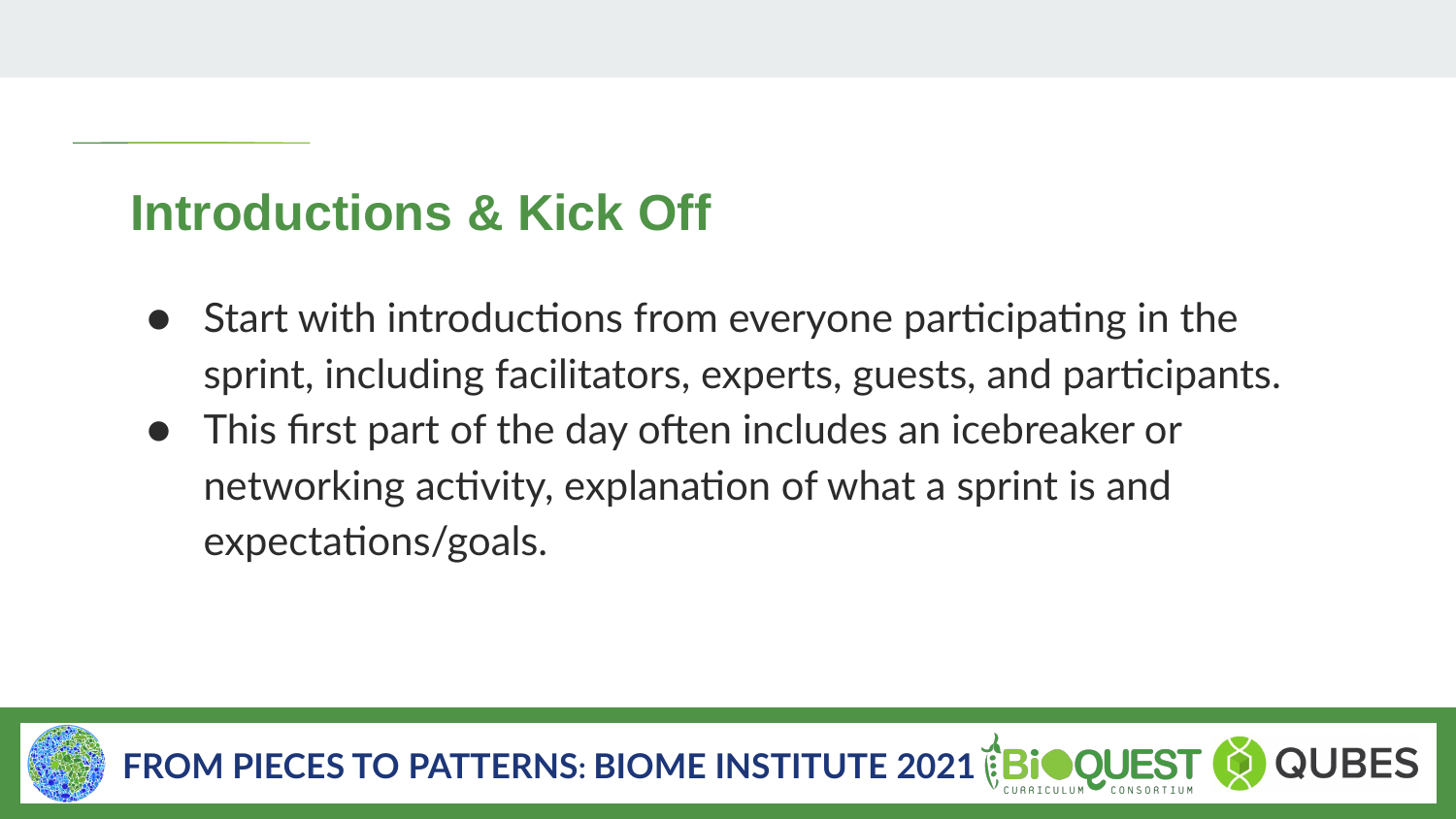

# Introductions & Kick Off

Start with introductions from everyone participating in the sprint, including facilitators, experts, guests, and participants.
This first part of the day often includes an icebreaker or networking activity, explanation of what a sprint is and expectations/goals.